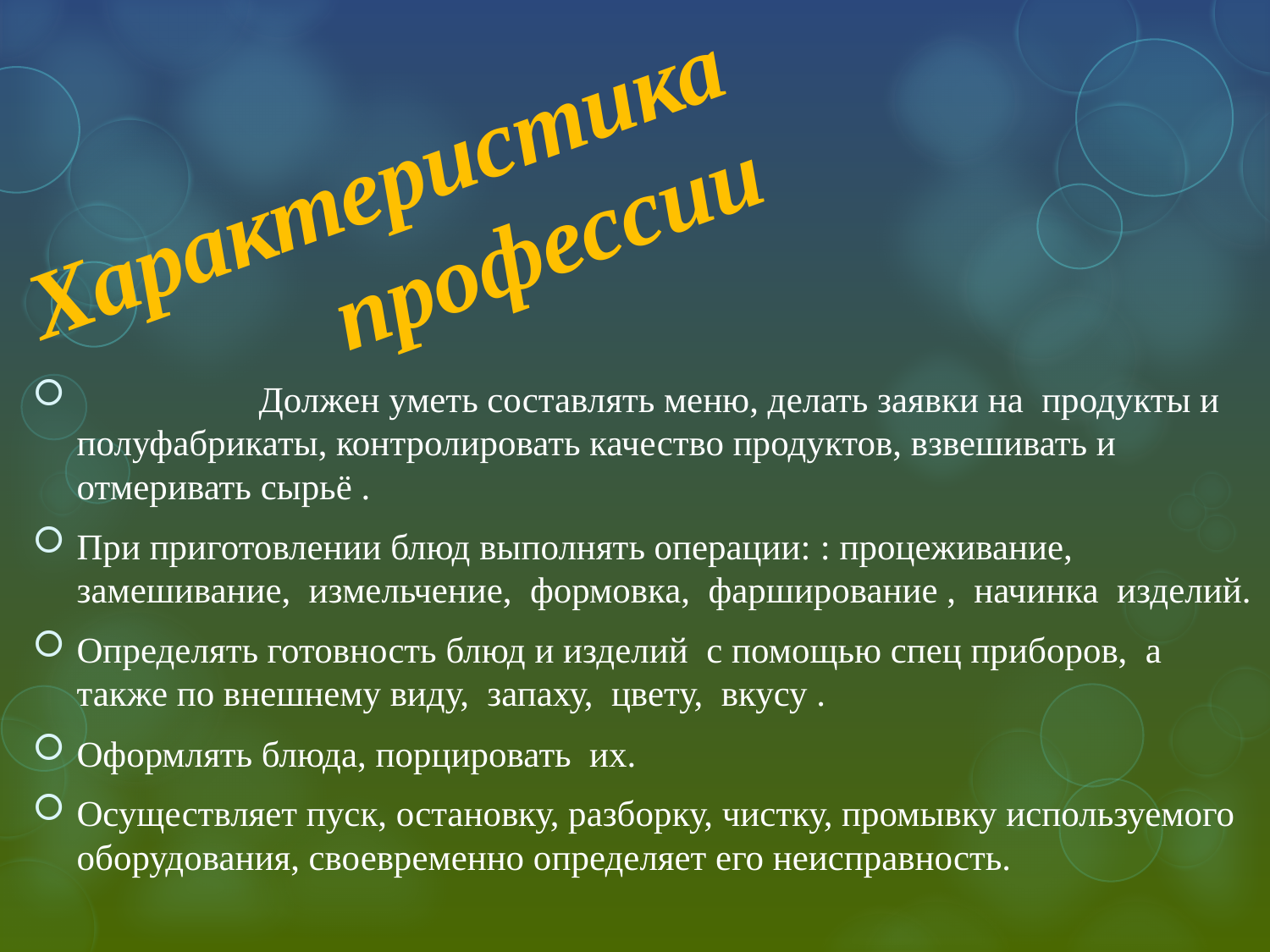

# Характеристика профессии
                    Должен уметь составлять меню, делать заявки на  продукты и полуфабрикаты, контролировать качество продуктов, взвешивать и отмеривать сырьё .
При приготовлении блюд выполнять операции: : процеживание, замешивание,  измельчение,  формовка,  фарширование ,  начинка  изделий.
Определять готовность блюд и изделий  с помощью спец приборов,  а также по внешнему виду,  запаху,  цвету,  вкусу .
Оформлять блюда, порцировать  их.
Осуществляет пуск, остановку, разборку, чистку, промывку используемого оборудования, своевременно определяет его неисправность.